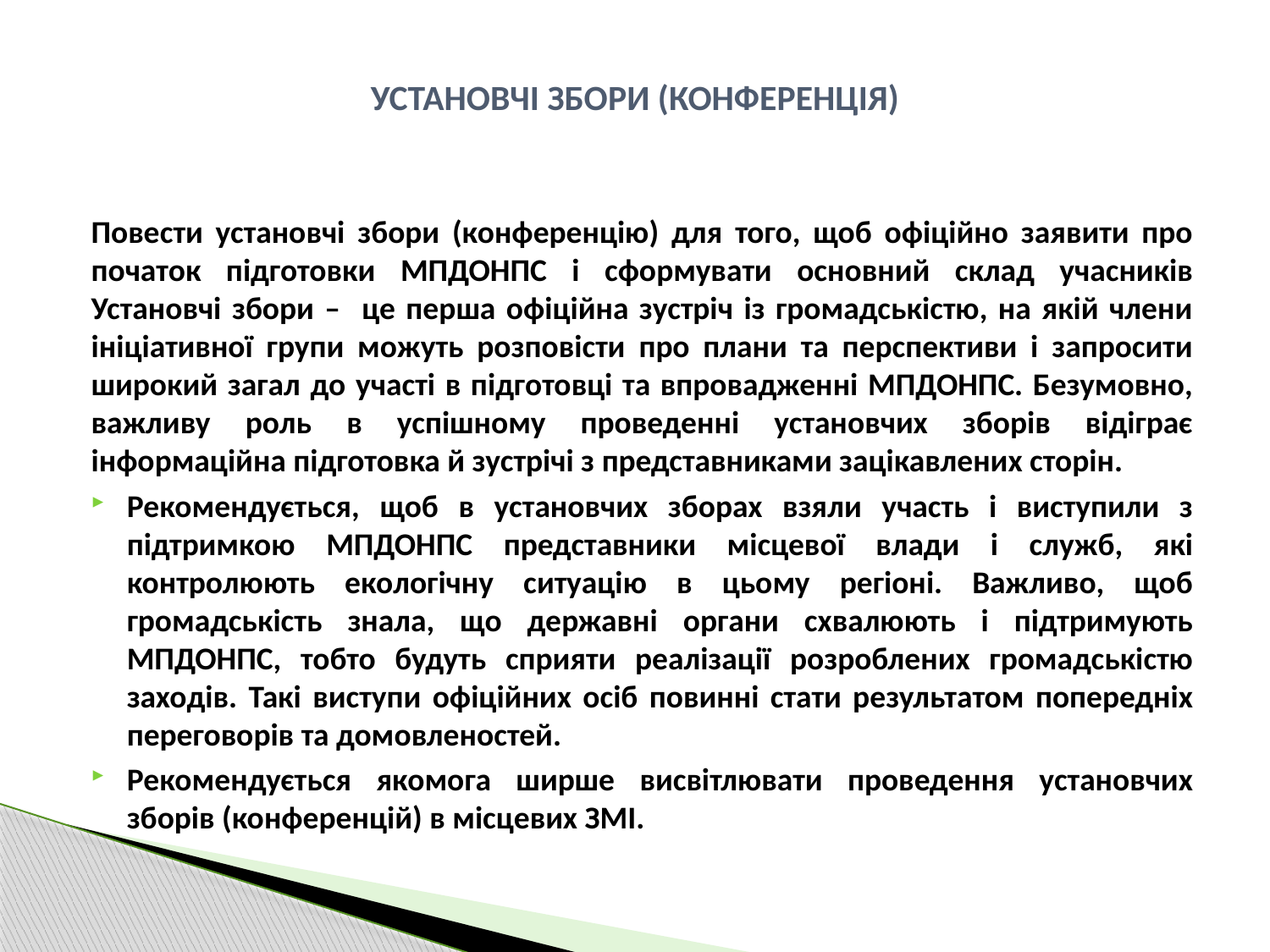

# УСТАНОВЧІ ЗБОРИ (КОНФЕРЕНЦІЯ)
Повести установчі збори (конференцію) для того, щоб офіційно заявити про початок підготовки МПДОНПС і сформувати основний склад учасників Установчі збори –  це перша офіційна зустріч із громадськістю, на якій члени ініціативної групи можуть розповісти про плани та перспективи і запросити широкий загал до участі в підготовці та впровадженні МПДОНПС. Безумовно, важливу роль в успішному проведенні установчих зборів відіграє інформаційна підготовка й зустрічі з представниками зацікавлених сторін.
Рекомендується, щоб в установчих зборах взяли участь і виступили з підтримкою МПДОНПС представники місцевої влади і служб, які контролюють екологічну ситуацію в цьому регіоні. Важливо, щоб громадськість знала, що державні органи схвалюють і підтримують МПДОНПС, тобто будуть сприяти реалізації розроблених громадськістю заходів. Такі виступи офіційних осіб повинні стати результатом попередніх переговорів та домовленостей.
Рекомендується якомога ширше висвітлювати проведення установчих зборів (конференцій) в місцевих ЗМІ.